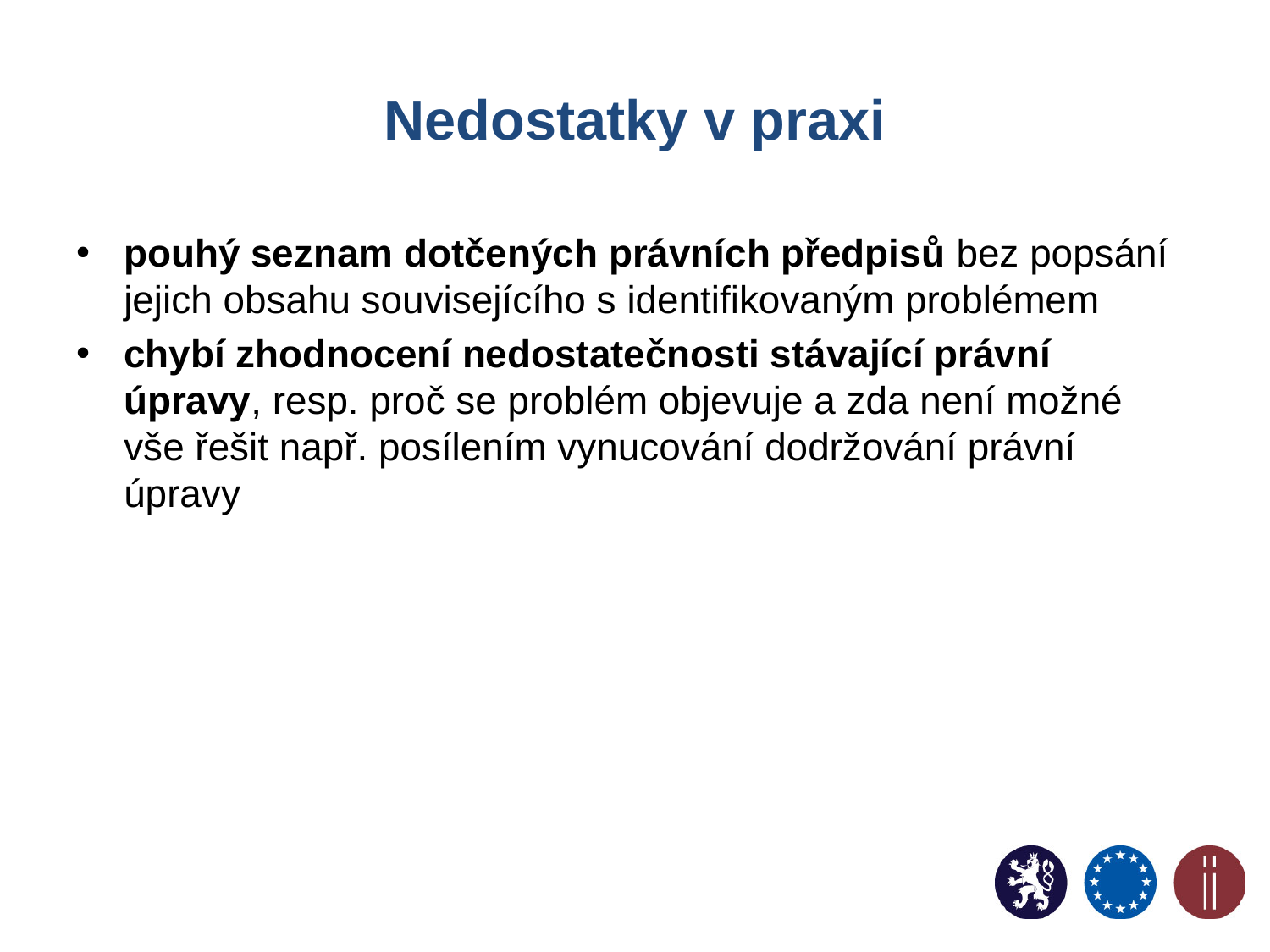

# Nedostatky v praxi
pouhý seznam dotčených právních předpisů bez popsání jejich obsahu souvisejícího s identifikovaným problémem
chybí zhodnocení nedostatečnosti stávající právní úpravy, resp. proč se problém objevuje a zda není možné vše řešit např. posílením vynucování dodržování právní úpravy